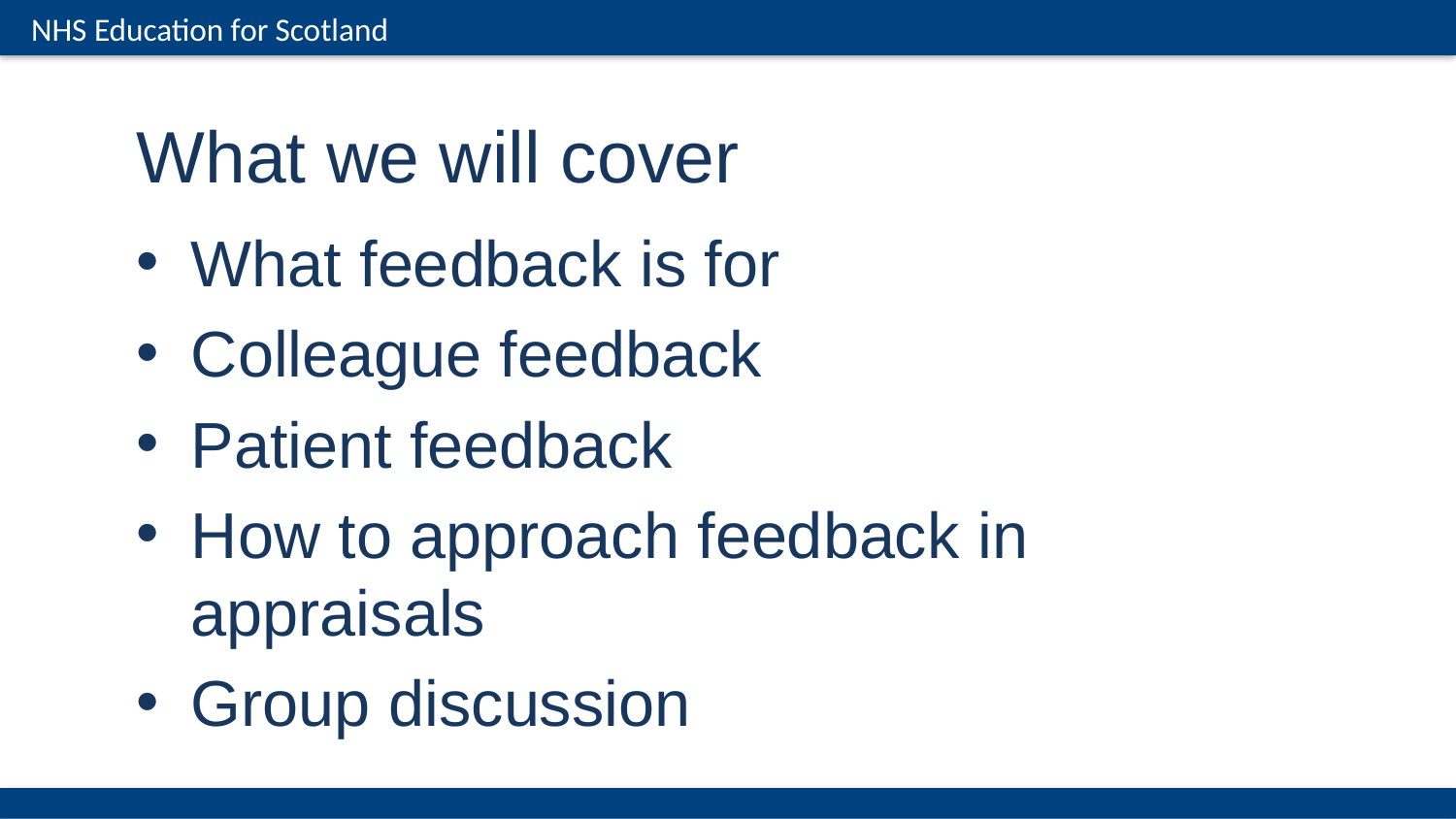

# What we will cover
What feedback is for
Colleague feedback
Patient feedback
How to approach feedback in appraisals
Group discussion